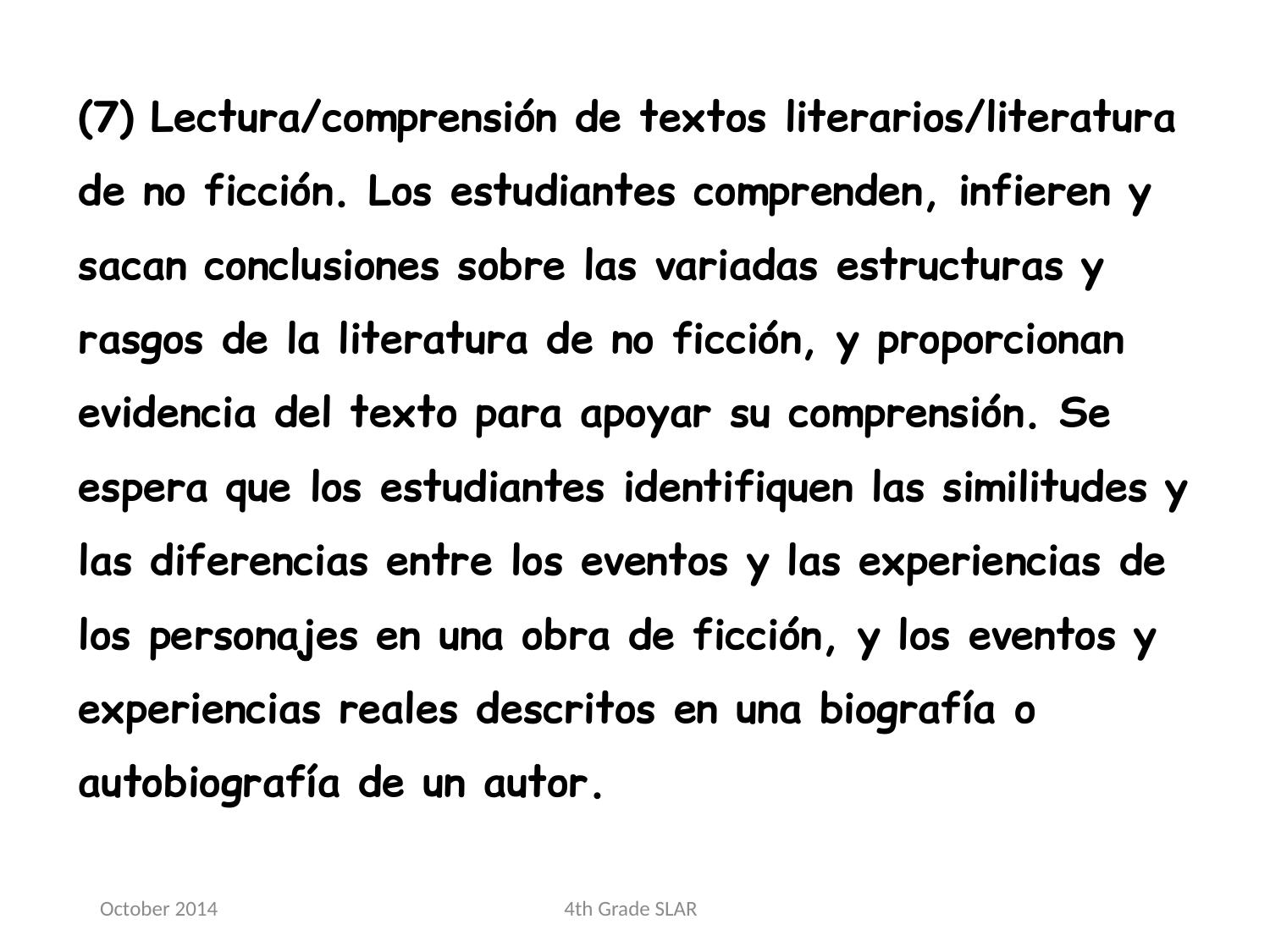

(7) Lectura/comprensión de textos literarios/literatura de no ficción. Los estudiantes comprenden, infieren y sacan conclusiones sobre las variadas estructuras y rasgos de la literatura de no ficción, y proporcionan evidencia del texto para apoyar su comprensión. Se espera que los estudiantes identifiquen las similitudes y las diferencias entre los eventos y las experiencias de los personajes en una obra de ficción, y los eventos y experiencias reales descritos en una biografía o autobiografía de un autor.

October 2014
4th Grade SLAR